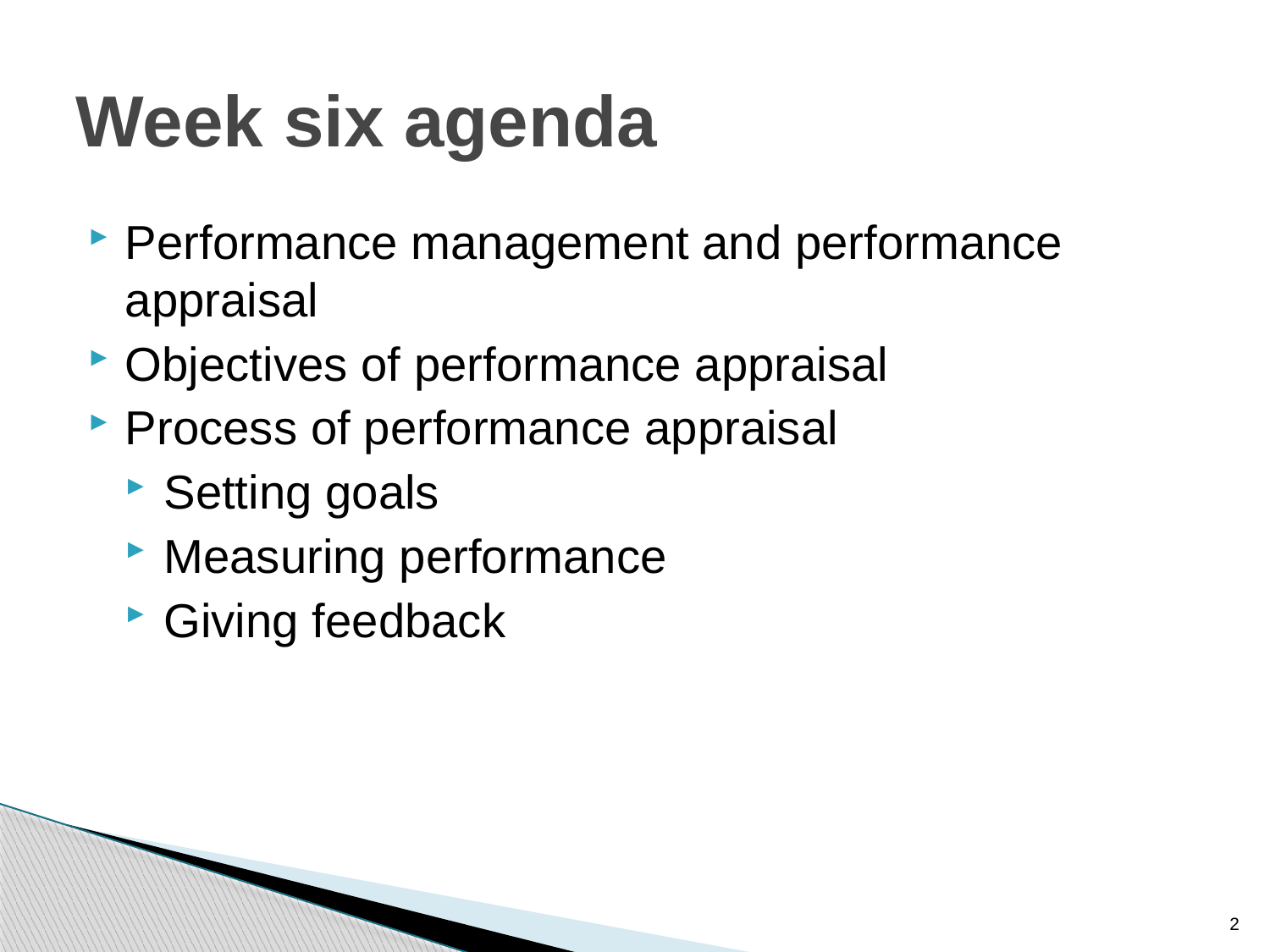

# Week six agenda
Performance management and performance appraisal
Objectives of performance appraisal
Process of performance appraisal
Setting goals
Measuring performance
Giving feedback
2